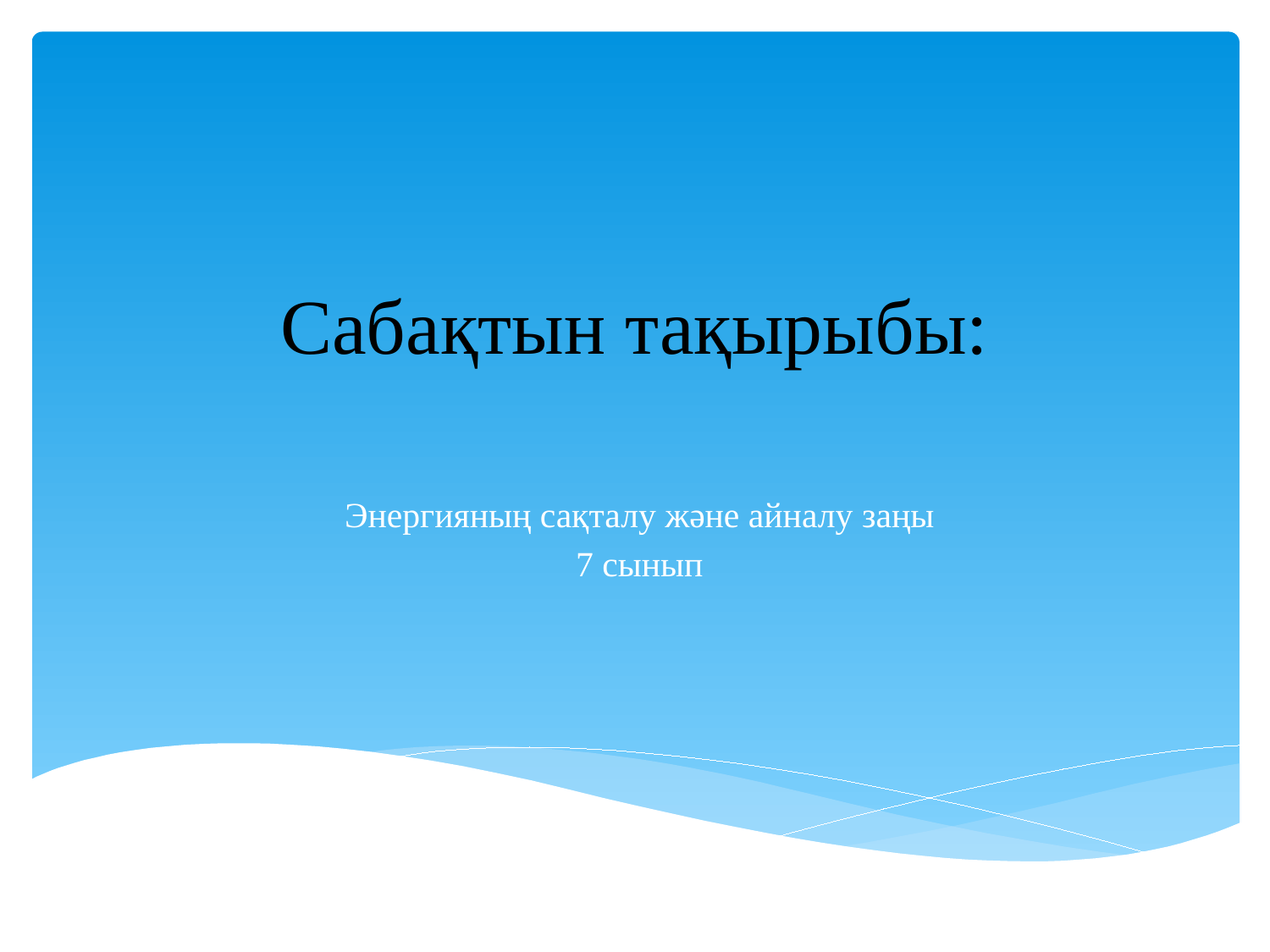

# Сабақтын тақырыбы:
Энергияның сақталу және айналу заңы
7 сынып